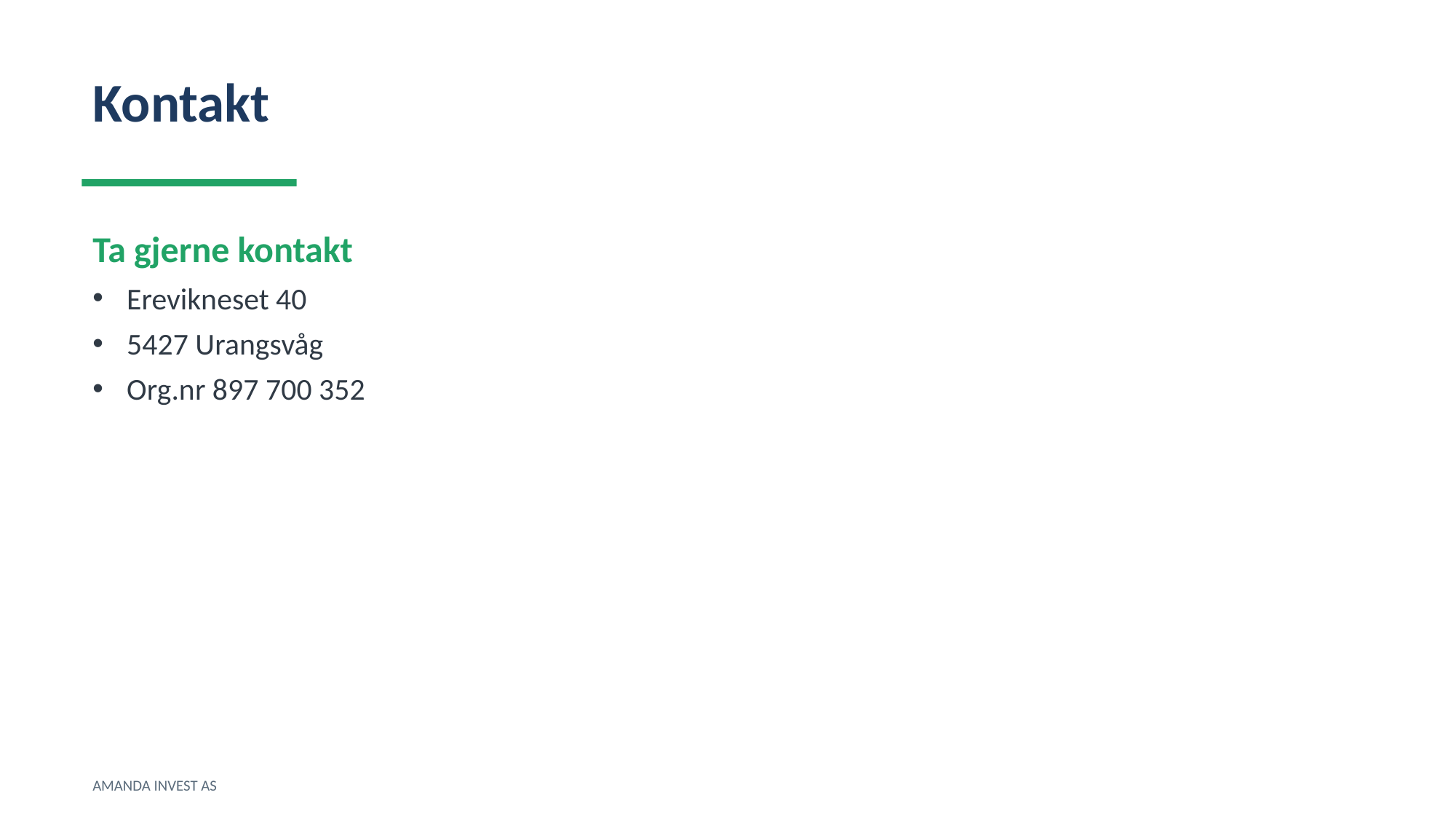

Kontakt

Ta gjerne kontakt
Erevikneset 40
5427 Urangsvåg
Org.nr 897 700 352
AMANDA INVEST AS